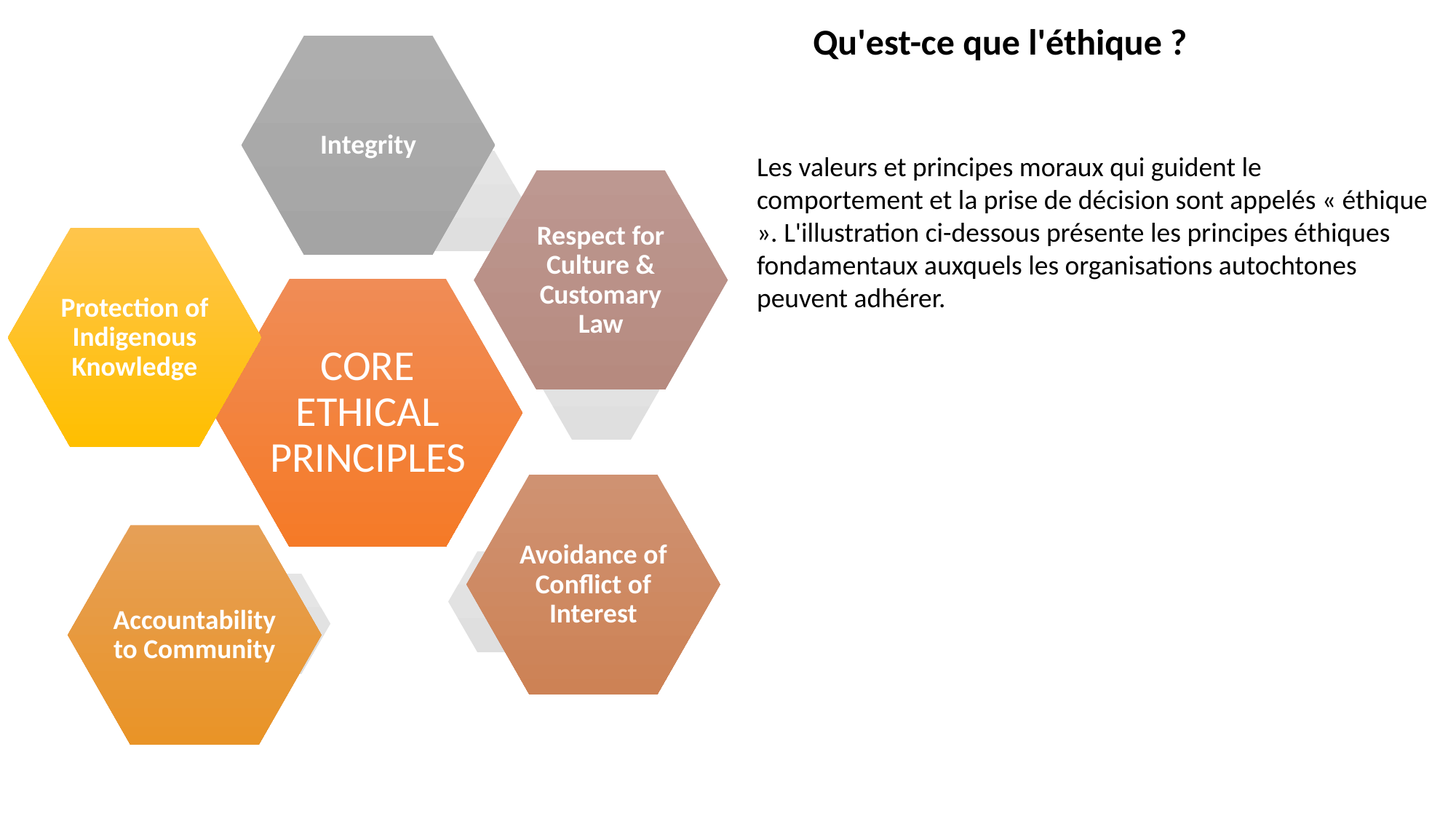

CORE ETHICAL PRINCIPLES
Integrity
Respect for Culture & Customary Law
Avoidance of Conflict of Interest
Accountability to Community
Protection of Indigenous Knowledge
Qu'est-ce que l'éthique ?
Les valeurs et principes moraux qui guident le comportement et la prise de décision sont appelés « éthique ». L'illustration ci-dessous présente les principes éthiques fondamentaux auxquels les organisations autochtones peuvent adhérer.